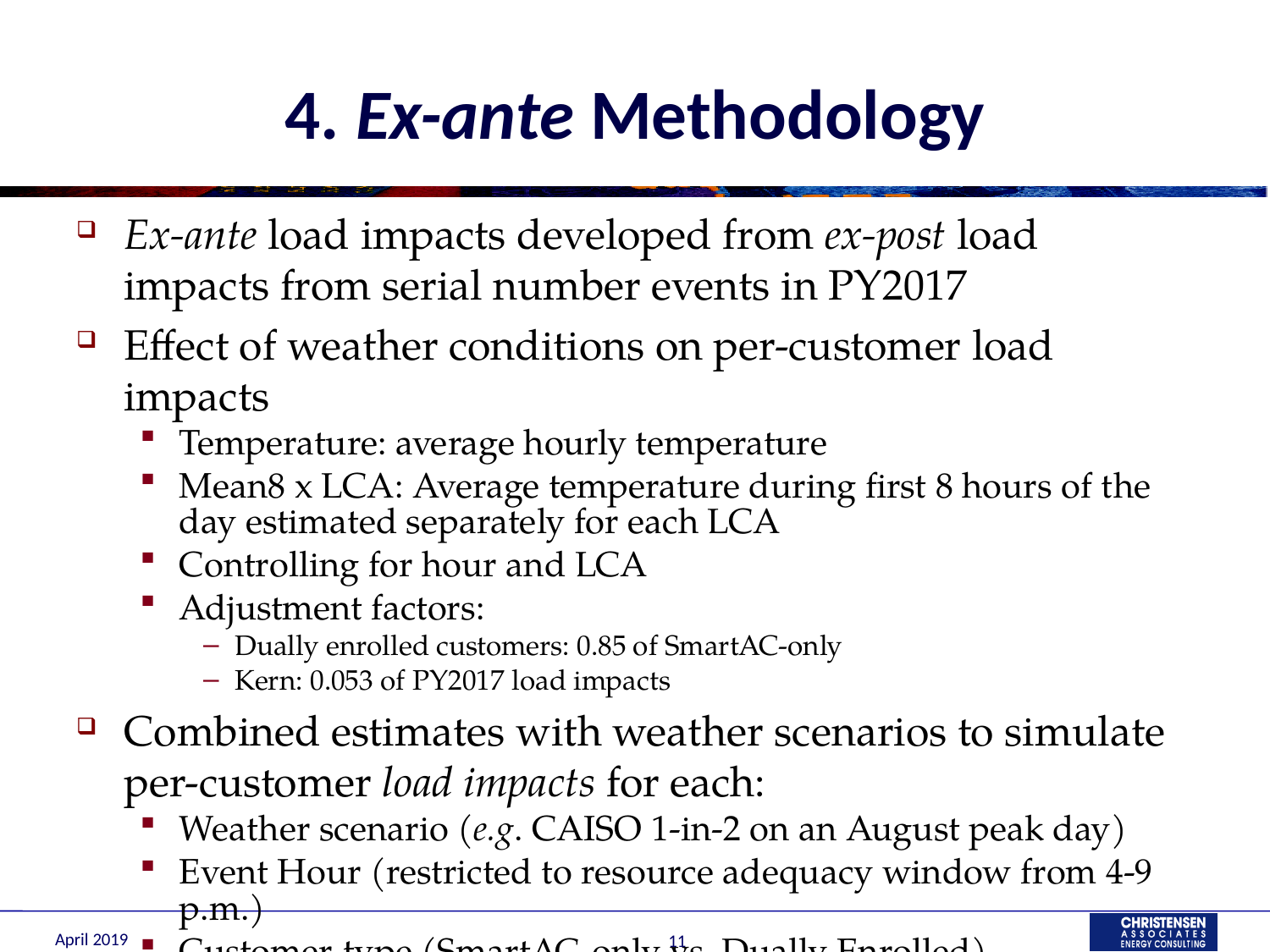

# 4. Ex-ante Methodology
Ex-ante load impacts developed from ex-post load impacts from serial number events in PY2017
Effect of weather conditions on per-customer load impacts
Temperature: average hourly temperature
Mean8 x LCA: Average temperature during first 8 hours of the day estimated separately for each LCA
Controlling for hour and LCA
Adjustment factors:
Dually enrolled customers: 0.85 of SmartAC-only
Kern: 0.053 of PY2017 load impacts
Combined estimates with weather scenarios to simulate per-customer load impacts for each:
Weather scenario (e.g. CAISO 1-in-2 on an August peak day)
Event Hour (restricted to resource adequacy window from 4-9 p.m.)
Customer-type (SmartAC-only vs. Dually Enrolled)
April 2019
11